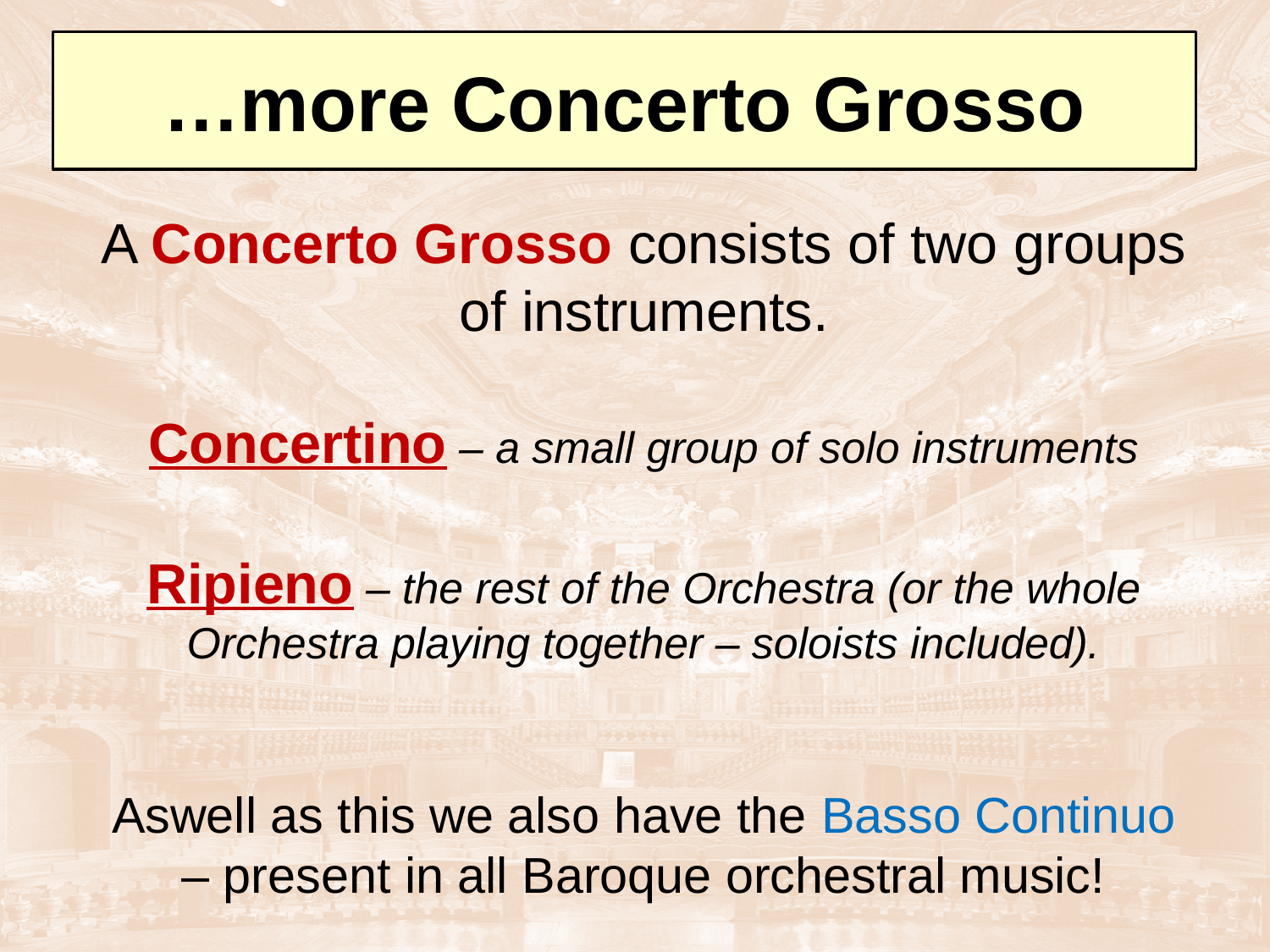

# …more Concerto Grosso
A Concerto Grosso consists of two groups of instruments.

Concertino – a small group of solo instruments

Ripieno – the rest of the Orchestra (or the whole Orchestra playing together – soloists included).

Aswell as this we also have the Basso Continuo – present in all Baroque orchestral music!